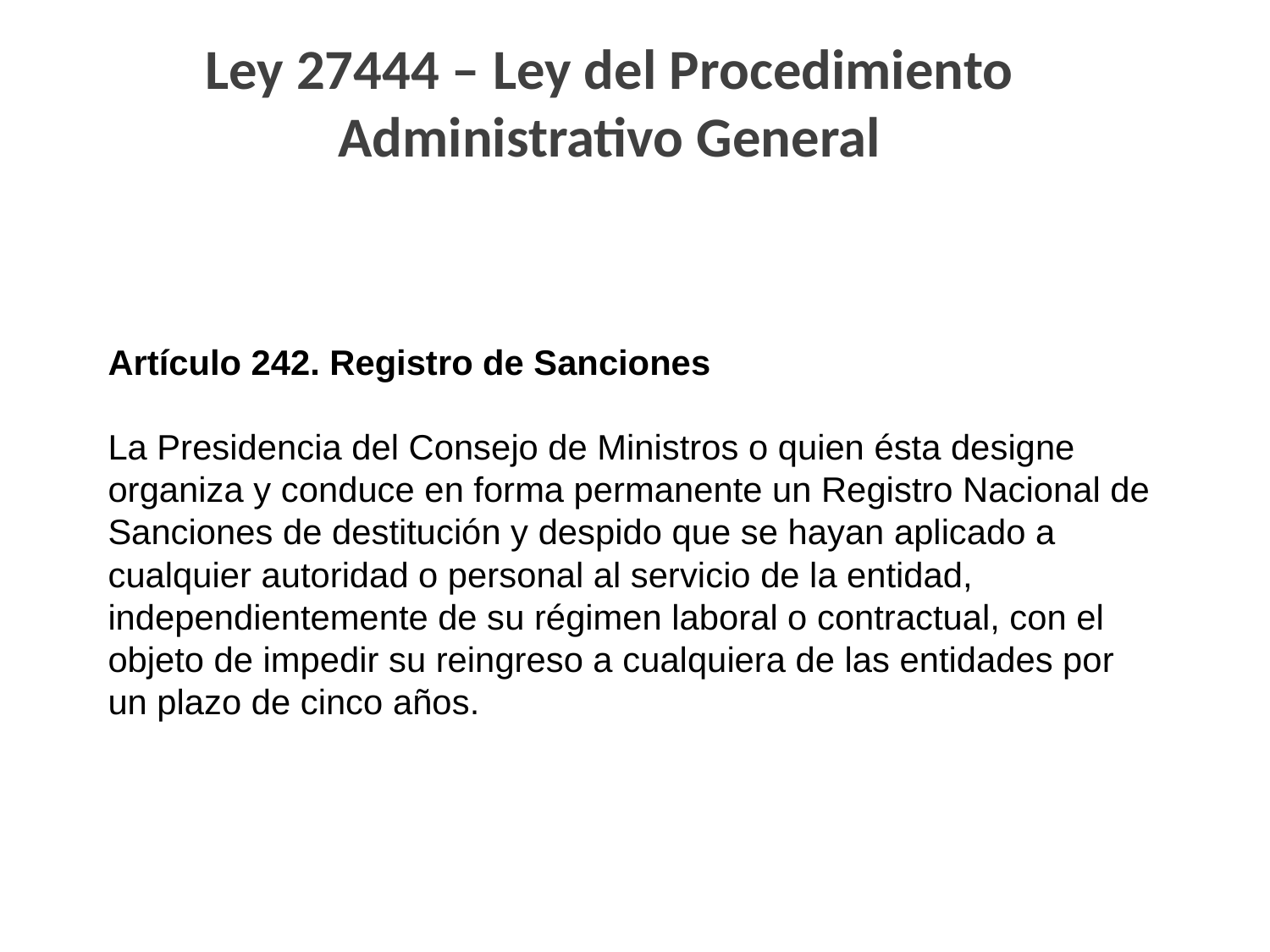

Ley 27444 – Ley del Procedimiento Administrativo General

# Artículo 242. Registro de Sanciones La Presidencia del Consejo de Ministros o quien ésta designe organiza y conduce en forma permanente un Registro Nacional de Sanciones de destitución y despido que se hayan aplicado a cualquier autoridad o personal al servicio de la entidad, independientemente de su régimen laboral o contractual, con el objeto de impedir su reingreso a cualquiera de las entidades por un plazo de cinco años.